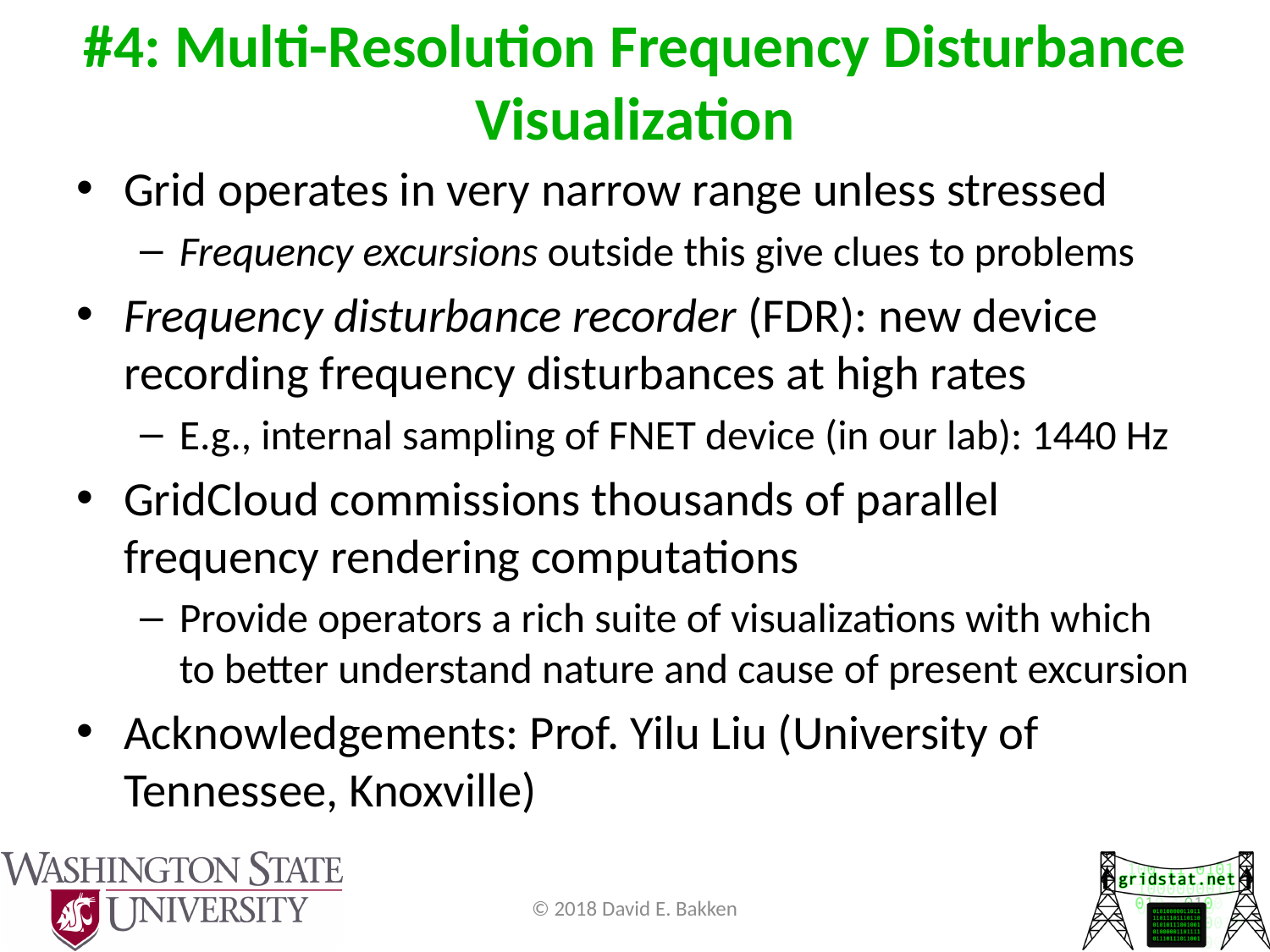

# #4: Multi-Resolution Frequency Disturbance Visualization
Grid operates in very narrow range unless stressed
Frequency excursions outside this give clues to problems
Frequency disturbance recorder (FDR): new device recording frequency disturbances at high rates
E.g., internal sampling of FNET device (in our lab): 1440 Hz
GridCloud commissions thousands of parallel frequency rendering computations
Provide operators a rich suite of visualizations with which to better understand nature and cause of present excursion
Acknowledgements: Prof. Yilu Liu (University of Tennessee, Knoxville)
© 2018 David E. Bakken